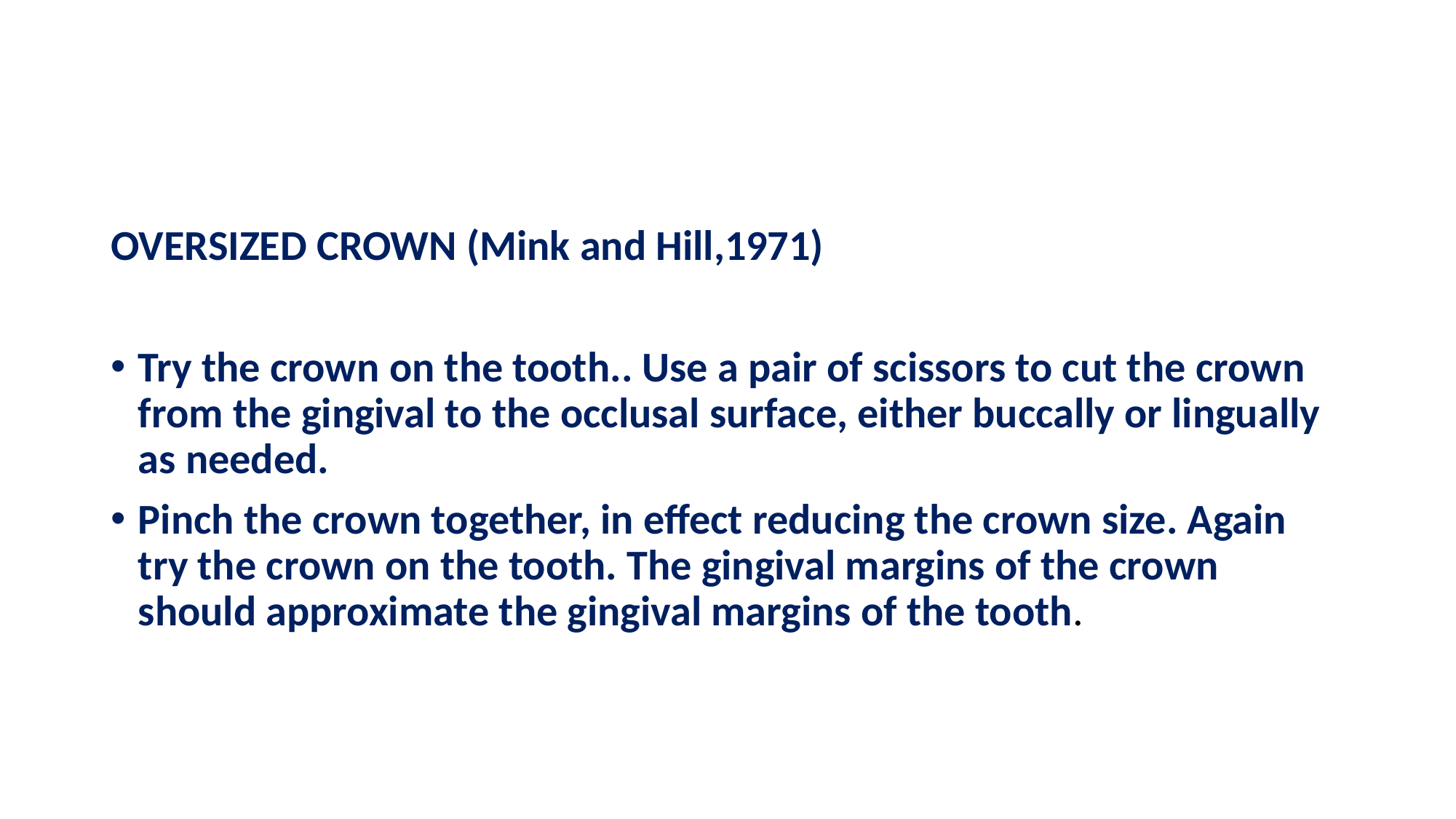

#
OVERSIZED CROWN (Mink and Hill,1971)

Try the crown on the tooth.. Use a pair of scissors to cut the crown from the gingival to the occlusal surface, either buccally or lingually as needed.
Pinch the crown together, in effect reducing the crown size. Again try the crown on the tooth. The gingival margins of the crown should approximate the gingival margins of the tooth.